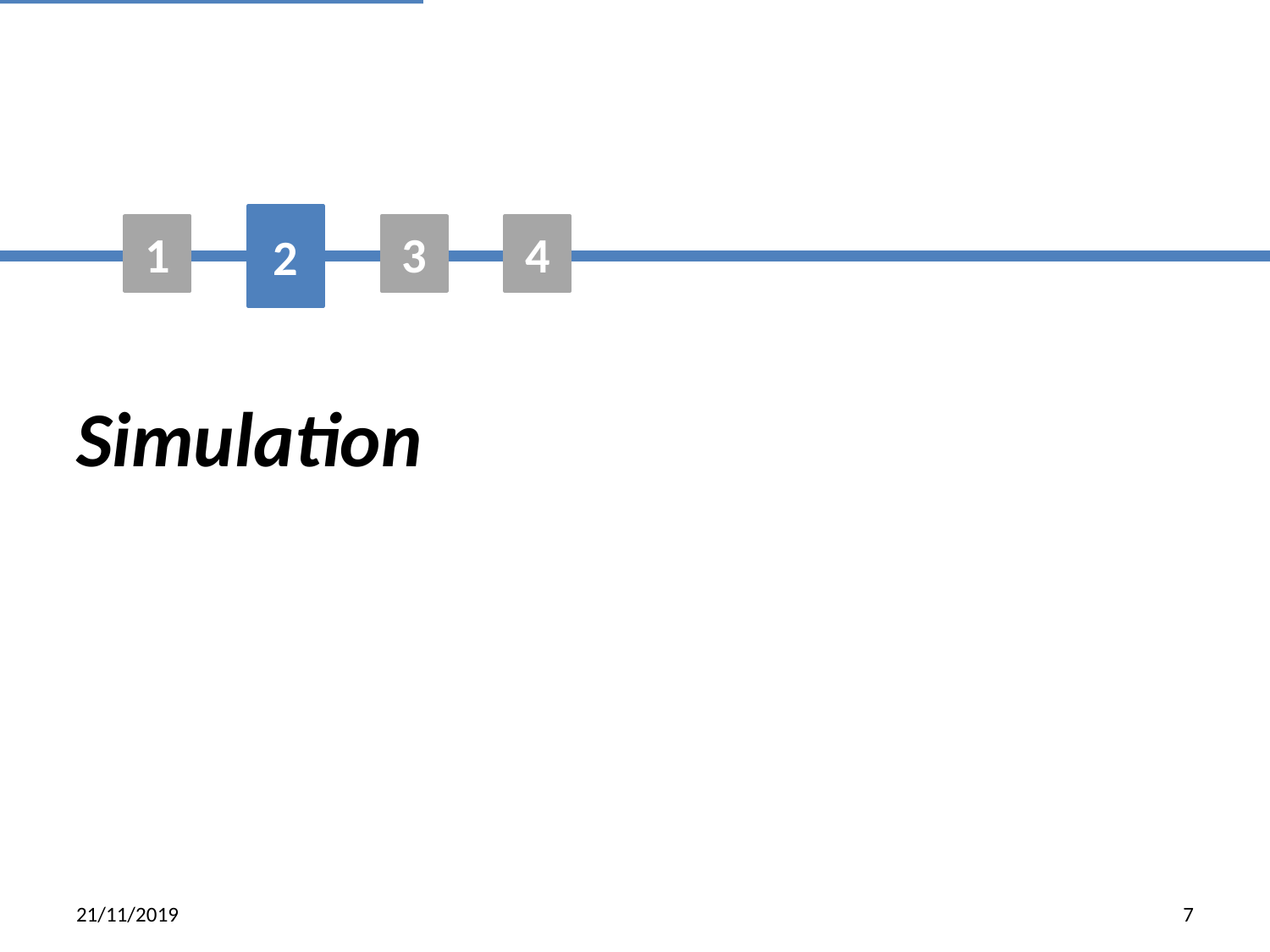

2
1
3
4
# Simulation
21/11/2019
7